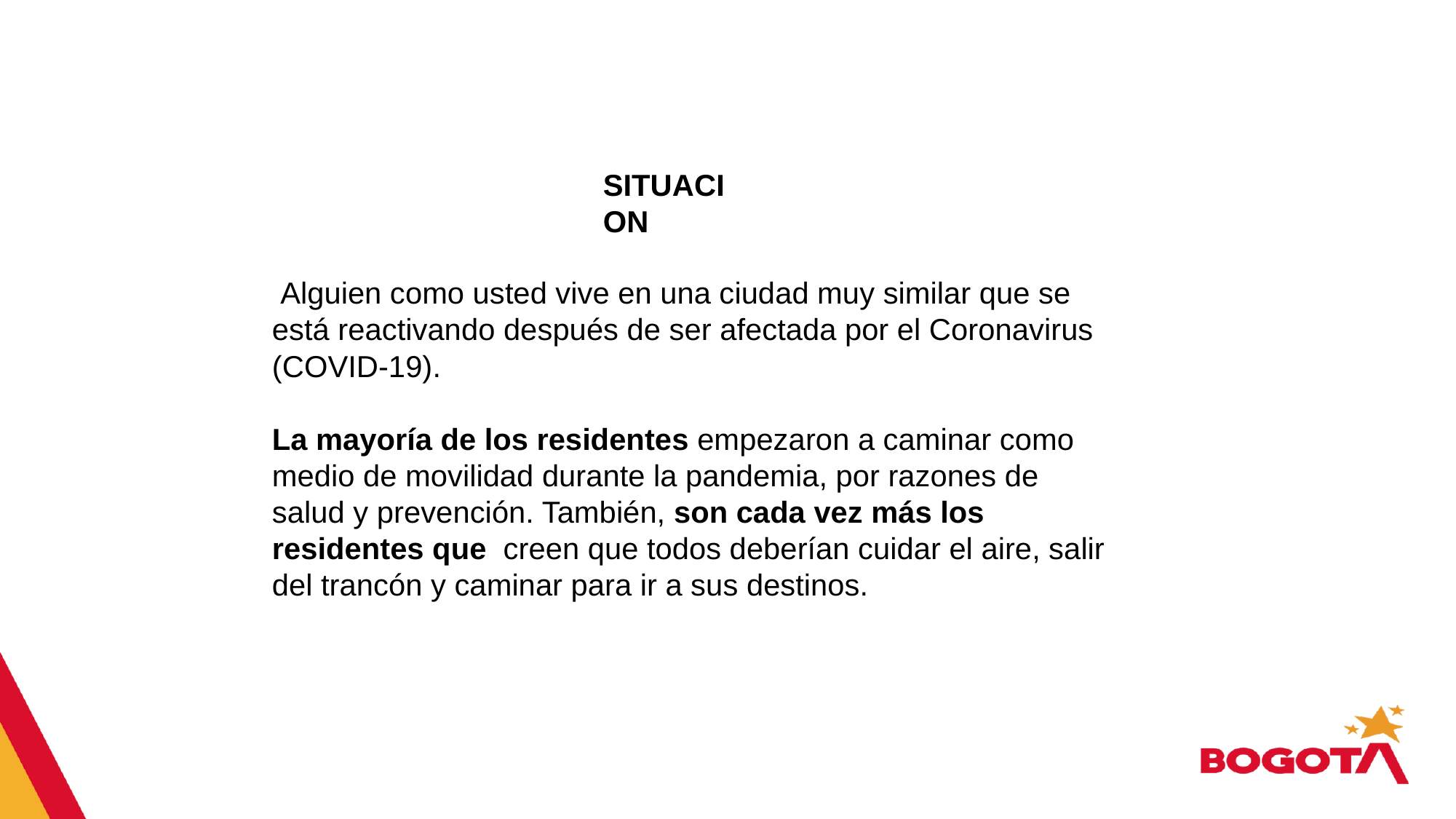

SITUACION
 Alguien como usted vive en una ciudad muy similar que se está reactivando después de ser afectada por el Coronavirus (COVID-19).

La mayoría de los residentes empezaron a caminar como medio de movilidad durante la pandemia, por razones de salud y prevención. También, son cada vez más los residentes que  creen que todos deberían cuidar el aire, salir del trancón y caminar para ir a sus destinos.